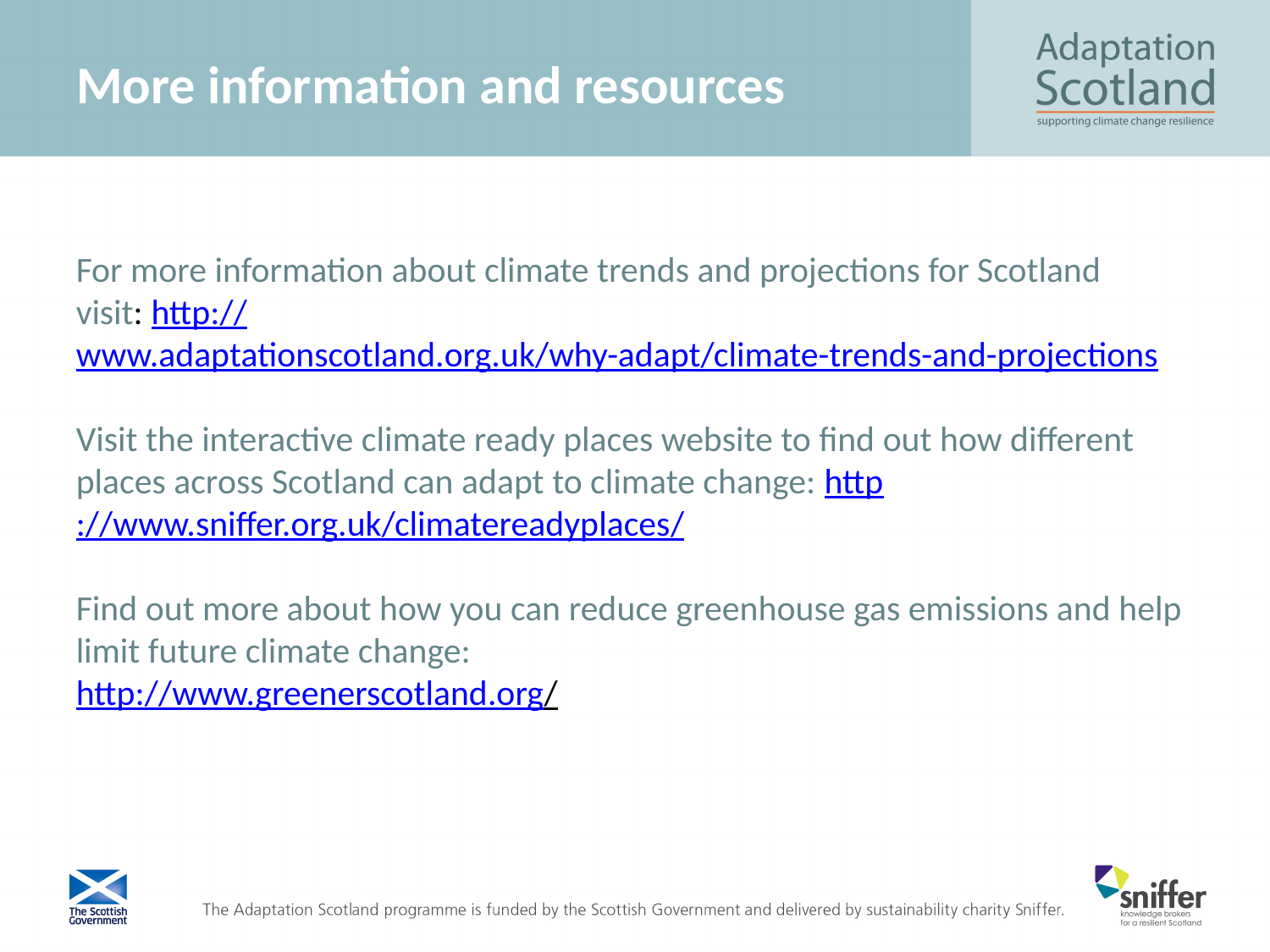

# More information and resources
For more information about climate trends and projections for Scotland
visit: http://www.adaptationscotland.org.uk/why-adapt/climate-trends-and-projections

Visit the interactive climate ready places website to find out how different places across Scotland can adapt to climate change: http://www.sniffer.org.uk/climatereadyplaces/

Find out more about how you can reduce greenhouse gas emissions and help limit future climate change:
http://www.greenerscotland.org/